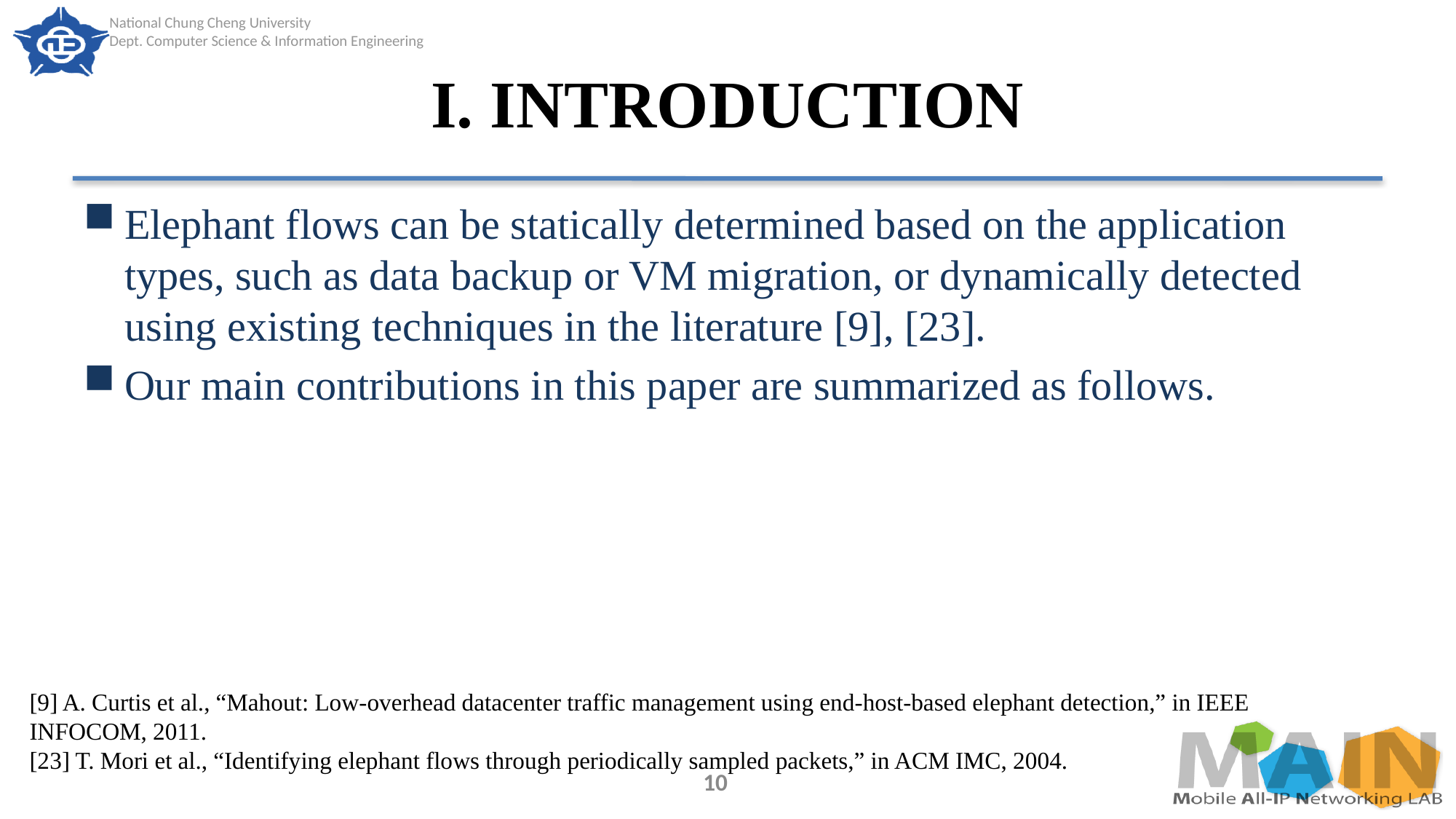

# I. INTRODUCTION
Elephant flows can be statically determined based on the application types, such as data backup or VM migration, or dynamically detected using existing techniques in the literature [9], [23].
Our main contributions in this paper are summarized as follows.
[9] A. Curtis et al., “Mahout: Low-overhead datacenter traffic management using end-host-based elephant detection,” in IEEE INFOCOM, 2011.
[23] T. Mori et al., “Identifying elephant flows through periodically sampled packets,” in ACM IMC, 2004.
10